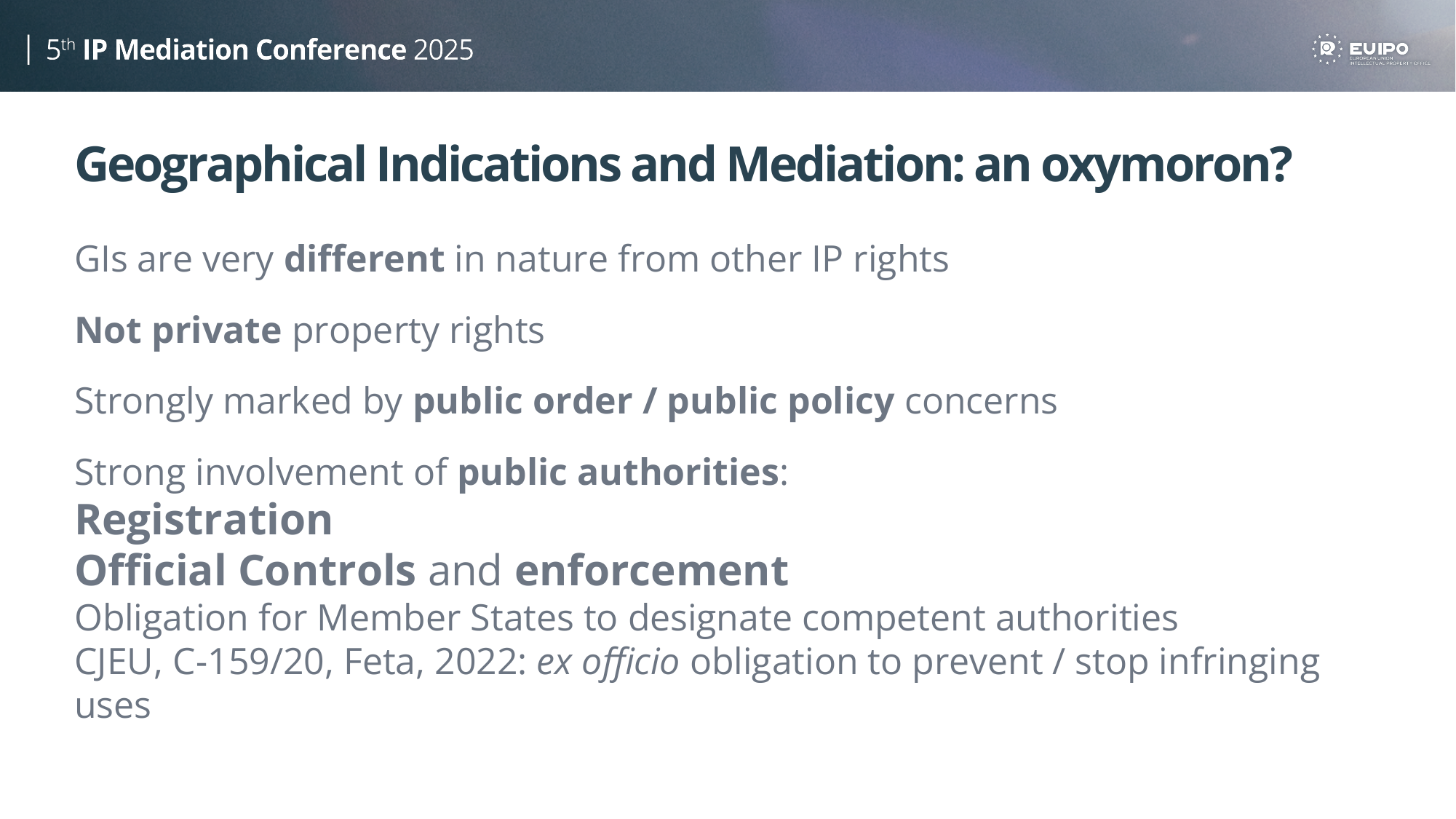

# Geographical Indications and Mediation: an oxymoron?
GIs are very different in nature from other IP rights
Not private property rights
Strongly marked by public order / public policy concerns
Strong involvement of public authorities:
Registration
Official Controls and enforcement
Obligation for Member States to designate competent authorities
CJEU, C‑159/20, Feta, 2022: ex officio obligation to prevent / stop infringing uses